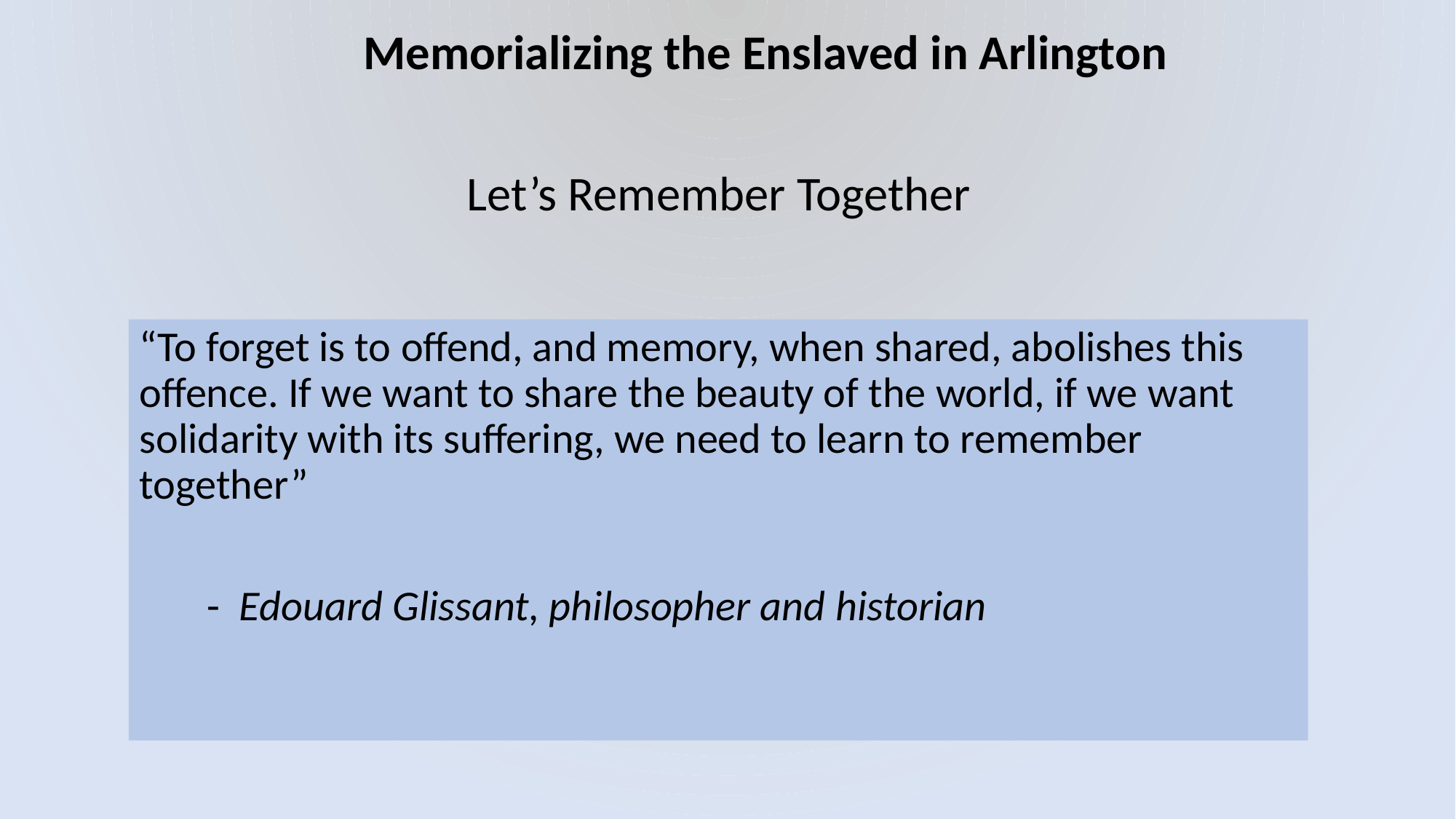

Memorializing the Enslaved in Arlington
			Let’s Remember Together
“To forget is to offend, and memory, when shared, abolishes this offence. If we want to share the beauty of the world, if we want solidarity with its suffering, we need to learn to remember together”

       -  Edouard Glissant, philosopher and historian